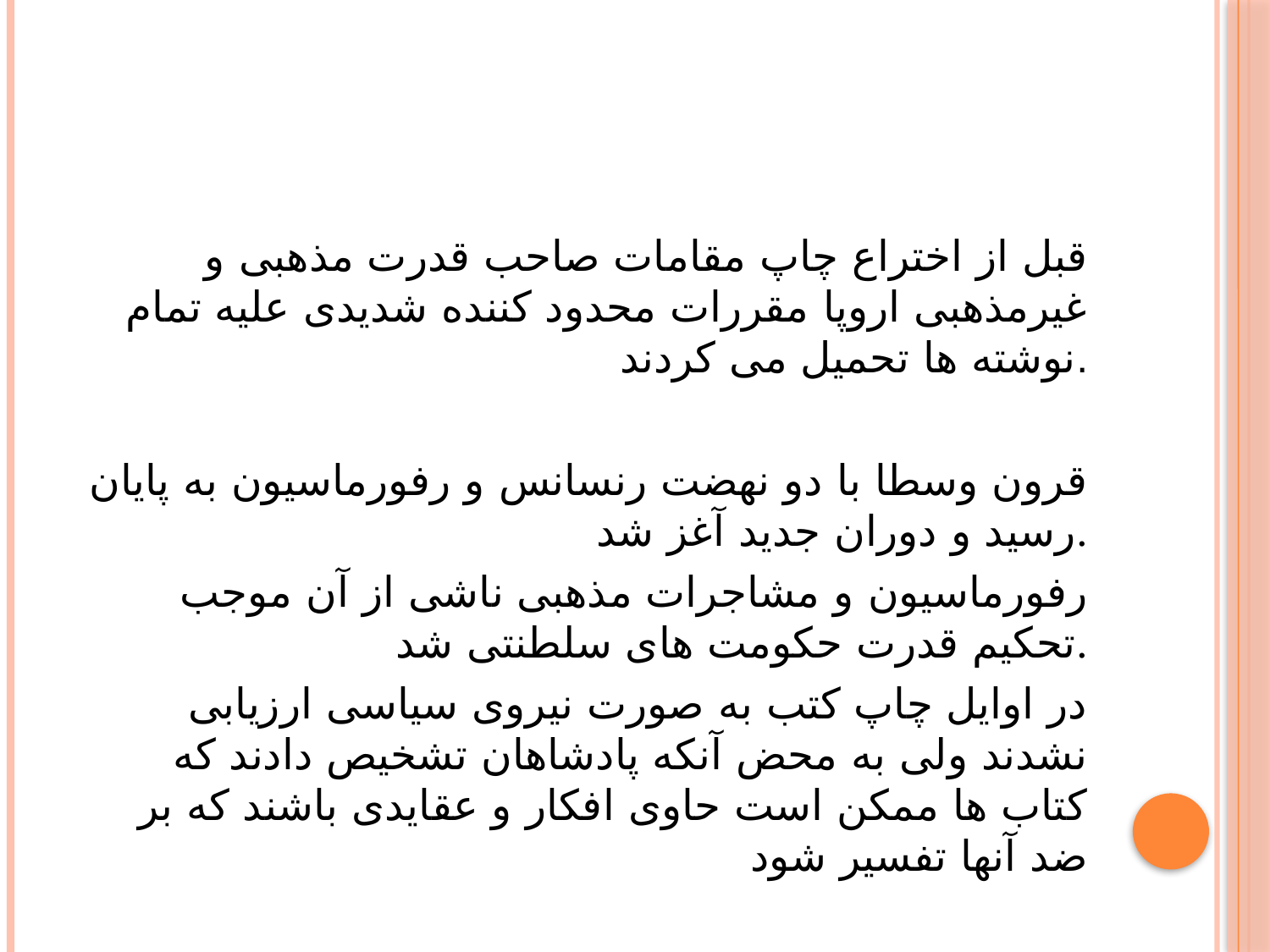

#
قبل از اختراع چاپ مقامات صاحب قدرت مذهبی و غیرمذهبی اروپا مقررات محدود کننده شدیدی علیه تمام نوشته ها تحمیل می کردند.

قرون وسطا با دو نهضت رنسانس و رفورماسیون به پایان رسید و دوران جدید آغز شد.
رفورماسیون و مشاجرات مذهبی ناشی از آن موجب تحکیم قدرت حکومت های سلطنتی شد.
در اوایل چاپ کتب به صورت نیروی سیاسی ارزیابی نشدند ولی به محض آنکه پادشاهان تشخیص دادند که کتاب ها ممکن است حاوی افکار و عقایدی باشند که بر ضد آنها تفسیر شود